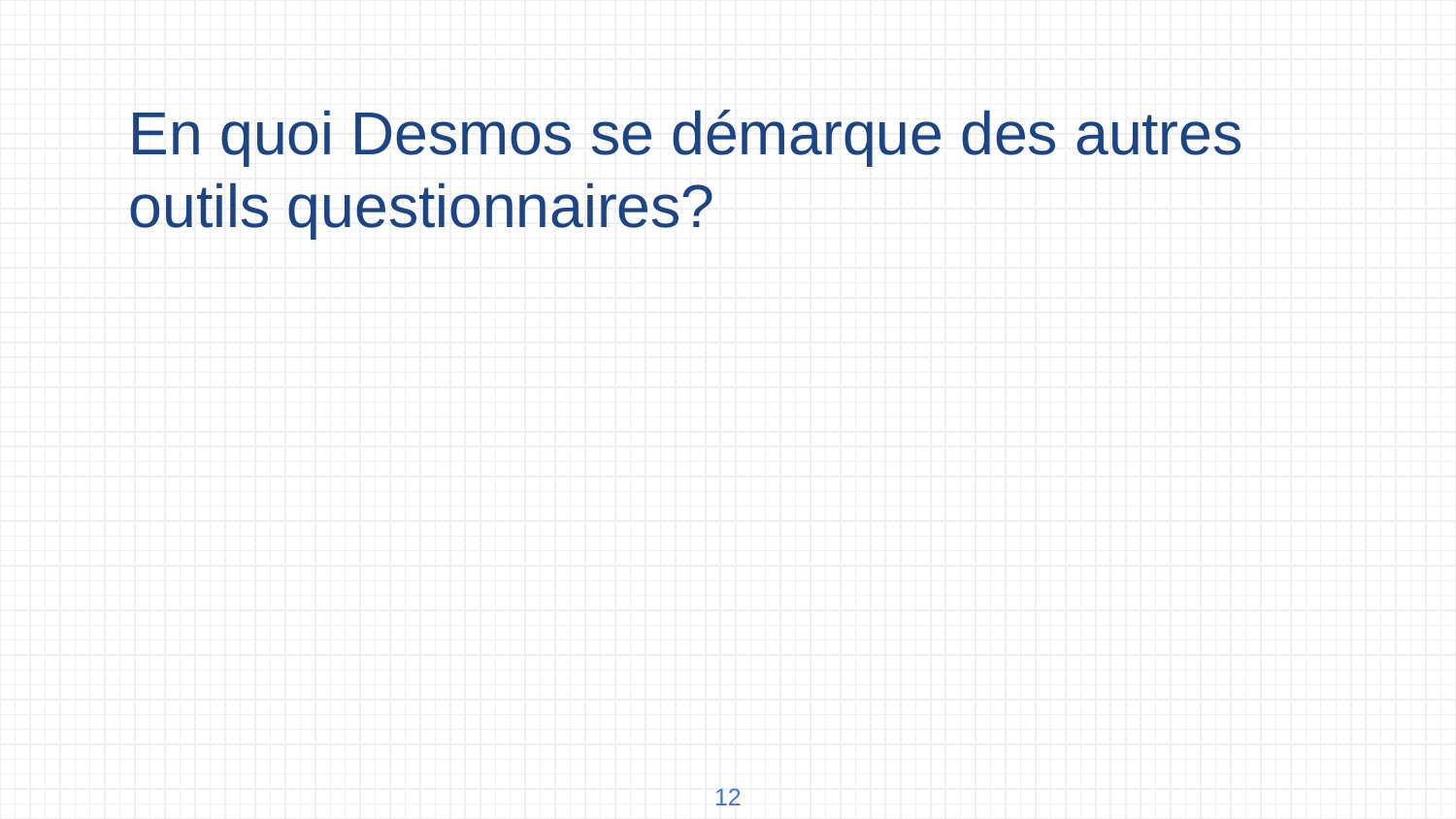

En quoi Desmos se démarque des autres outils questionnaires?

12